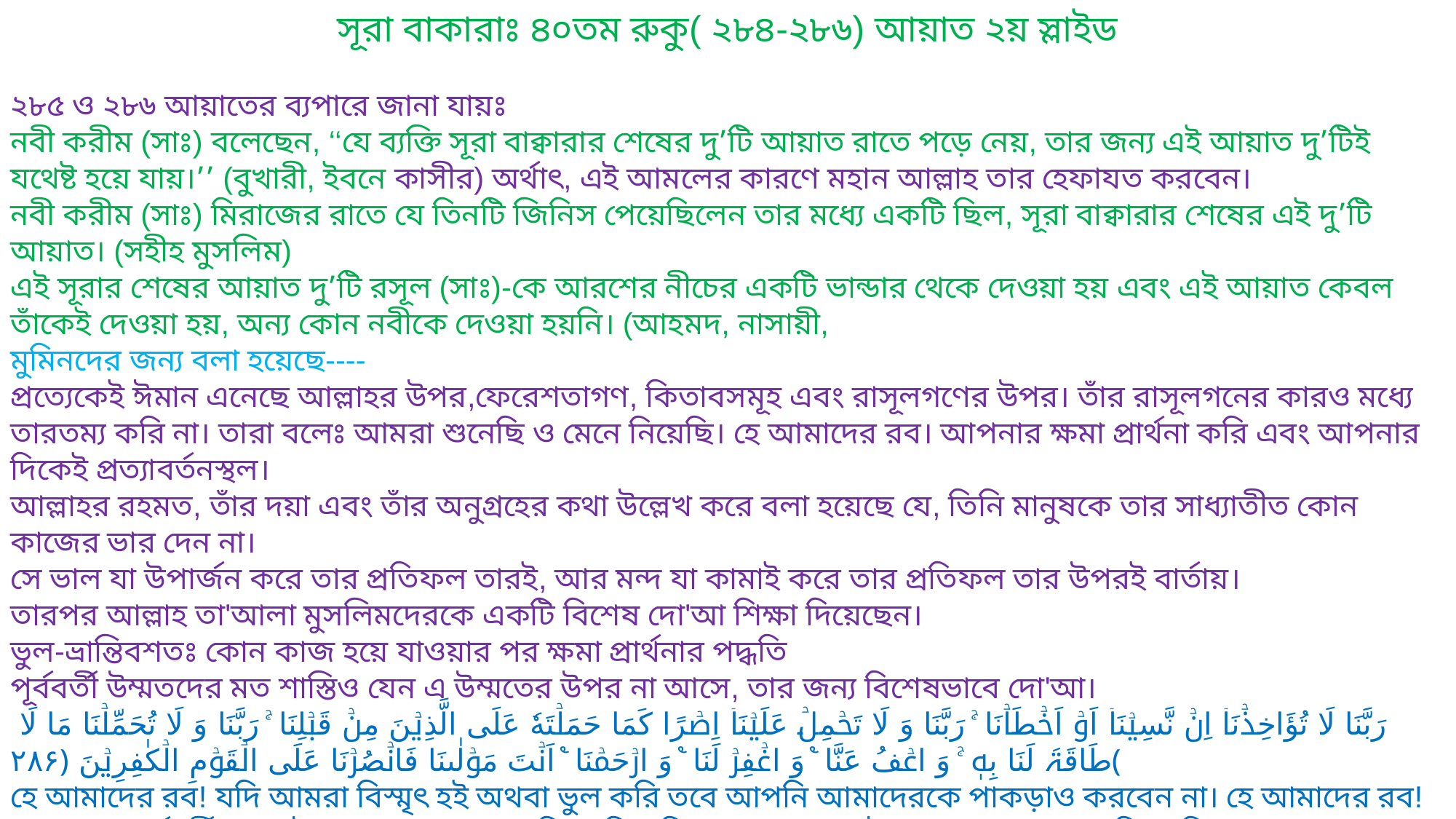

সূরা বাকারাঃ ৪০তম রুকু( ২৮৪-২৮৬) আয়াত ২য় স্লাইড

২৮৫ ও ২৮৬ আয়াতের ব্যপারে জানা যায়ঃ
নবী করীম (সাঃ) বলেছেন, ‘‘যে ব্যক্তি সূরা বাক্বারার শেষের দু’টি আয়াত রাতে পড়ে নেয়, তার জন্য এই আয়াত দু’টিই যথেষ্ট হয়ে যায়।’’ (বুখারী, ইবনে কাসীর) অর্থাৎ, এই আমলের কারণে মহান আল্লাহ তার হেফাযত করবেন।
নবী করীম (সাঃ) মিরাজের রাতে যে তিনটি জিনিস পেয়েছিলেন তার মধ্যে একটি ছিল, সূরা বাক্বারার শেষের এই দু’টি আয়াত। (সহীহ মুসলিম)
এই সূরার শেষের আয়াত দু’টি রসূল (সাঃ)-কে আরশের নীচের একটি ভান্ডার থেকে দেওয়া হয় এবং এই আয়াত কেবল তাঁকেই দেওয়া হয়, অন্য কোন নবীকে দেওয়া হয়নি। (আহমদ, নাসায়ী,
মুমিনদের জন্য বলা হয়েছে----
প্রত্যেকেই ঈমান এনেছে আল্লাহর উপর,ফেরেশতাগণ, কিতাবসমূহ এবং রাসূলগণের উপর। তাঁর রাসূলগনের কারও মধ্যে তারতম্য করি না। তারা বলেঃ আমরা শুনেছি ও মেনে নিয়েছি। হে আমাদের রব। আপনার ক্ষমা প্রার্থনা করি এবং আপনার দিকেই প্রত্যাবর্তনস্থল।
আল্লাহর রহমত, তাঁর দয়া এবং তাঁর অনুগ্রহের কথা উল্লেখ করে বলা হয়েছে যে, তিনি মানুষকে তার সাধ্যাতীত কোন কাজের ভার দেন না।
সে ভাল যা উপার্জন করে তার প্রতিফল তারই, আর মন্দ যা কামাই করে তার প্রতিফল তার উপরই বার্তায়।
তারপর আল্লাহ তা'আলা মুসলিমদেরকে একটি বিশেষ দো'আ শিক্ষা দিয়েছেন।
ভুল-ভ্রান্তিবশতঃ কোন কাজ হয়ে যাওয়ার পর ক্ষমা প্রার্থনার পদ্ধতি
পূর্ববর্তী উম্মতদের মত শাস্তিও যেন এ উম্মতের উপর না আসে, তার জন্য বিশেষভাবে দো'আ।
 رَبَّنَا لَا تُؤَاخِذۡنَاۤ اِنۡ نَّسِیۡنَاۤ اَوۡ اَخۡطَاۡنَا ۚ رَبَّنَا وَ لَا تَحۡمِلۡ عَلَیۡنَاۤ اِصۡرًا کَمَا حَمَلۡتَهٗ عَلَی الَّذِیۡنَ مِنۡ قَبۡلِنَا ۚ رَبَّنَا وَ لَا تُحَمِّلۡنَا مَا لَا طَاقَۃَ لَنَا بِهٖ ۚ وَ اعۡفُ عَنَّا ٝ وَ اغۡفِرۡ لَنَا ٝ وَ ارۡحَمۡنَا ٝ اَنۡتَ مَوۡلٰىنَا فَانۡصُرۡنَا عَلَی الۡقَوۡمِ الۡکٰفِرِیۡنَ ﴿۲۸۶﴾
হে আমাদের রব! যদি আমরা বিস্মৃৎ হই অথবা ভুল করি তবে আপনি আমাদেরকে পাকড়াও করবেন না। হে আমাদের রব! আমাদের পূর্ববর্তীগণের উপর যেমন বোঝা চাপিয়ে দিয়েছিলেন আমাদের উপর তেমন বোঝা চাপিয়ে দিবেন না। হে আমাদের রব! আপনি আমাদেরকে এমন কিছু বহন করাবেন না যার সামর্থ আমাদের নেই। আর আপনি আমাদের পাপ মোচন করুন, আমাদের ক্ষমা করুন, আমাদের প্রতি দয়া করুন, আপনিই আমাদের অভিভাবক। অতএব কাফির সম্প্রদায়ের বিরুদ্ধে আমাদেরকে সাহায্য করুন